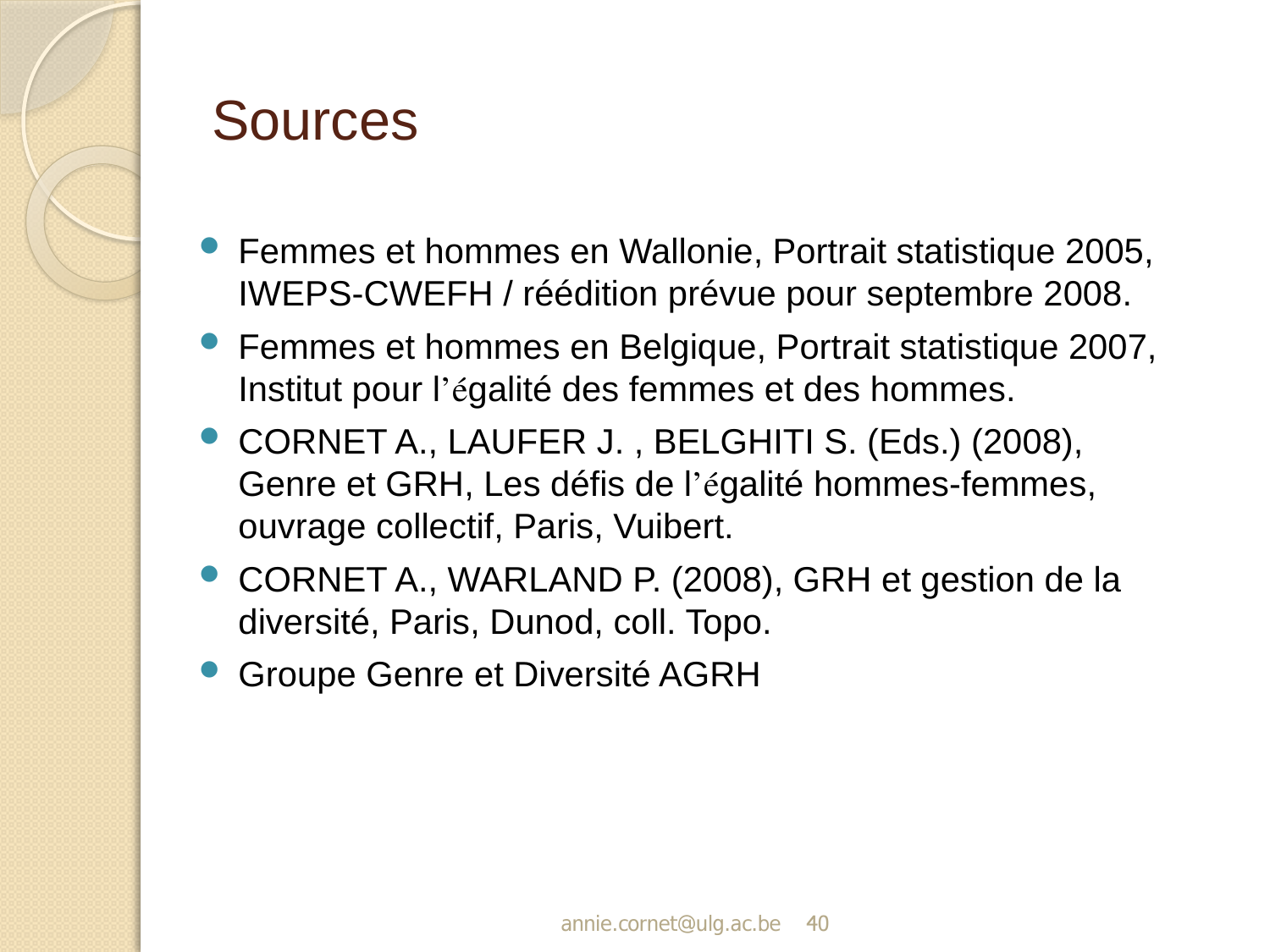

# Sources
Femmes et hommes en Wallonie, Portrait statistique 2005, IWEPS-CWEFH / réédition prévue pour septembre 2008.
Femmes et hommes en Belgique, Portrait statistique 2007, Institut pour l’égalité des femmes et des hommes.
CORNET A., LAUFER J. , BELGHITI S. (Eds.) (2008), Genre et GRH, Les défis de l’égalité hommes-femmes, ouvrage collectif, Paris, Vuibert.
CORNET A., WARLAND P. (2008), GRH et gestion de la diversité, Paris, Dunod, coll. Topo.
Groupe Genre et Diversité AGRH
annie.cornet@ulg.ac.be
40